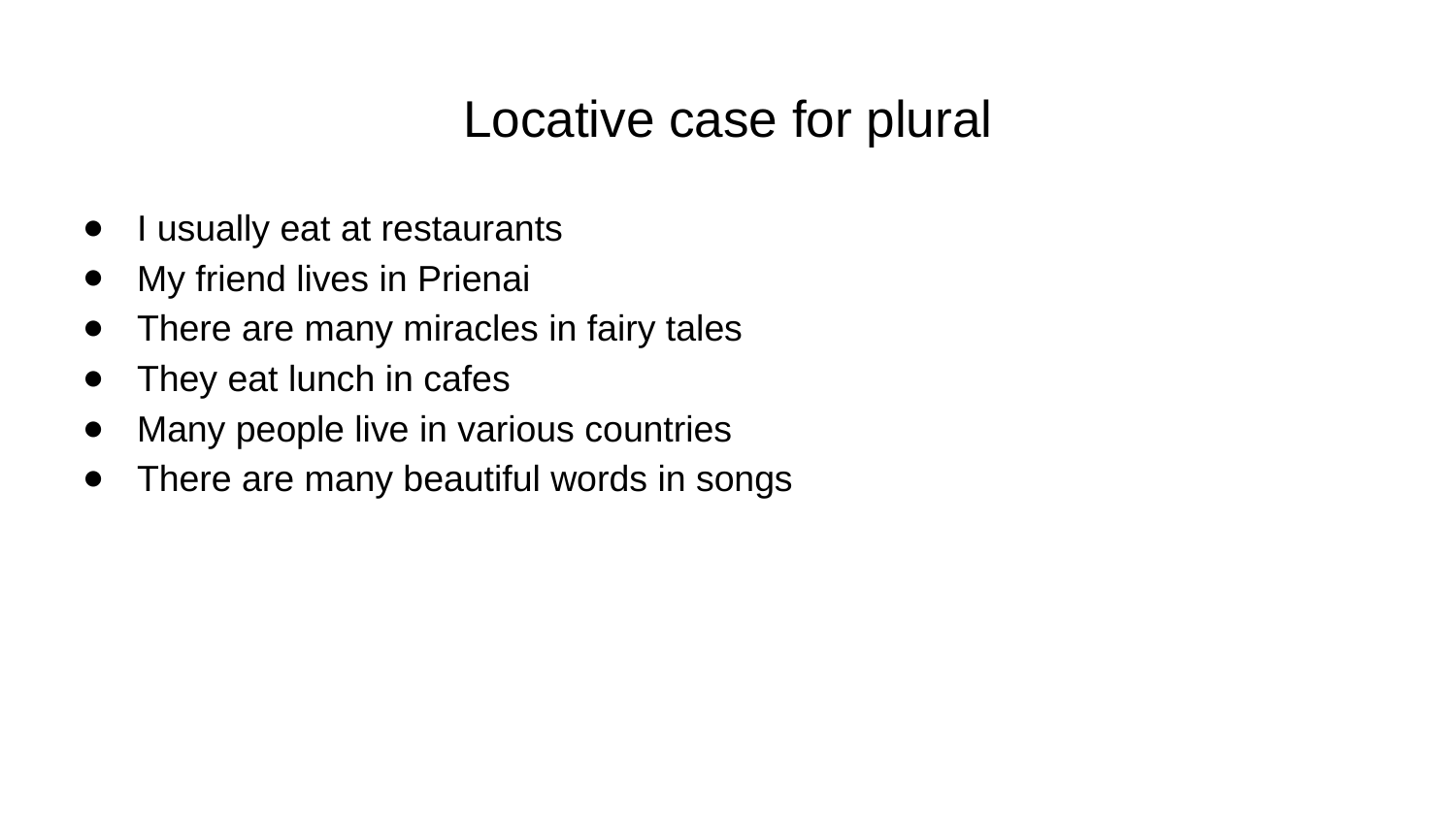

# Locative case for plural
I usually eat at restaurants
My friend lives in Prienai
There are many miracles in fairy tales
They eat lunch in cafes
Many people live in various countries
There are many beautiful words in songs